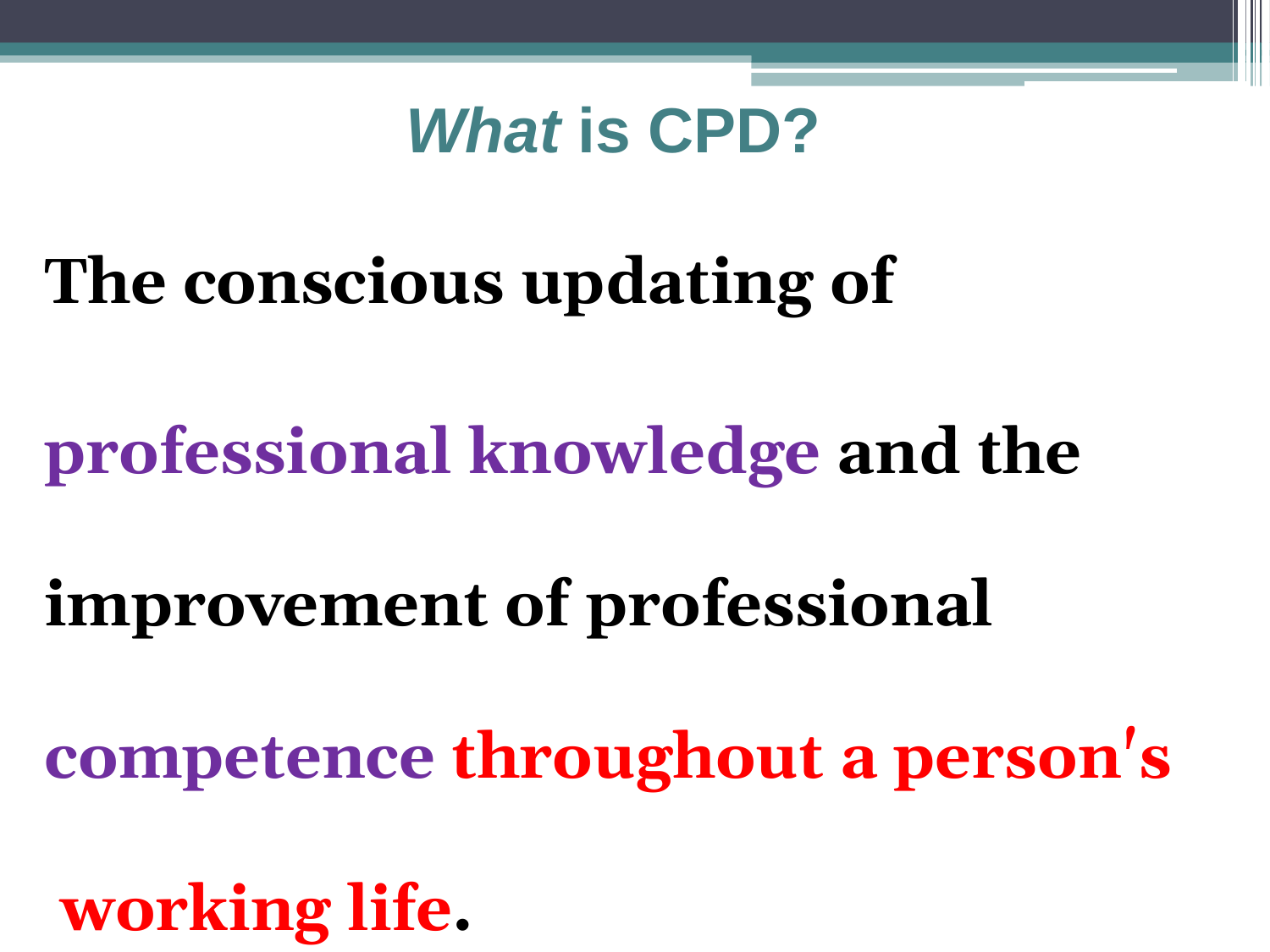

What is CPD?

The conscious updating of
professional knowledge and the  improvement of professional  competence throughout a person's  working life.